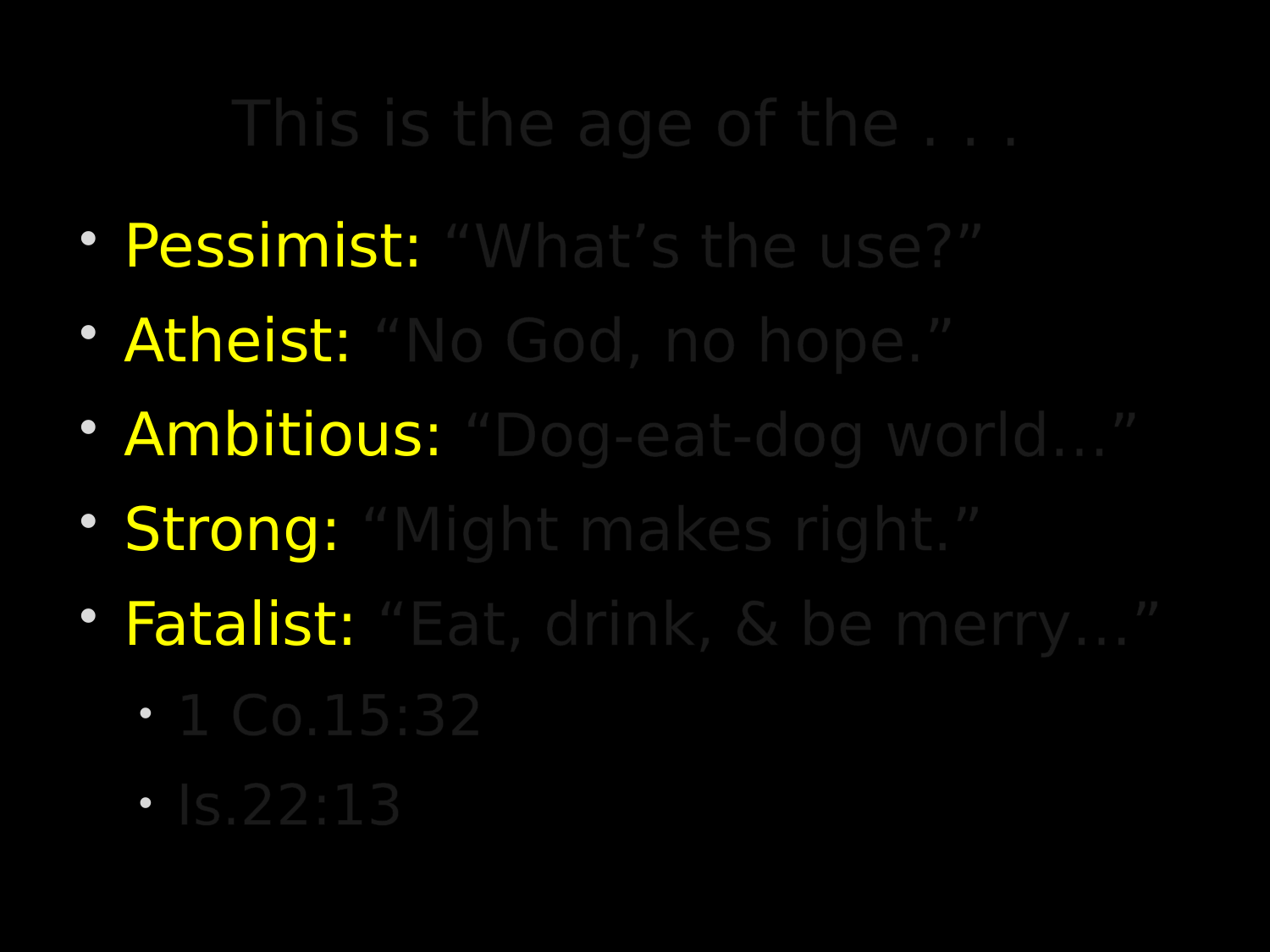

# This is the age of the . . .
Pessimist: “What’s the use?”
Atheist: “No God, no hope.”
Ambitious: “Dog-eat-dog world…”
Strong: “Might makes right.”
Fatalist: “Eat, drink, & be merry…”
1 Co.15:32
Is.22:13